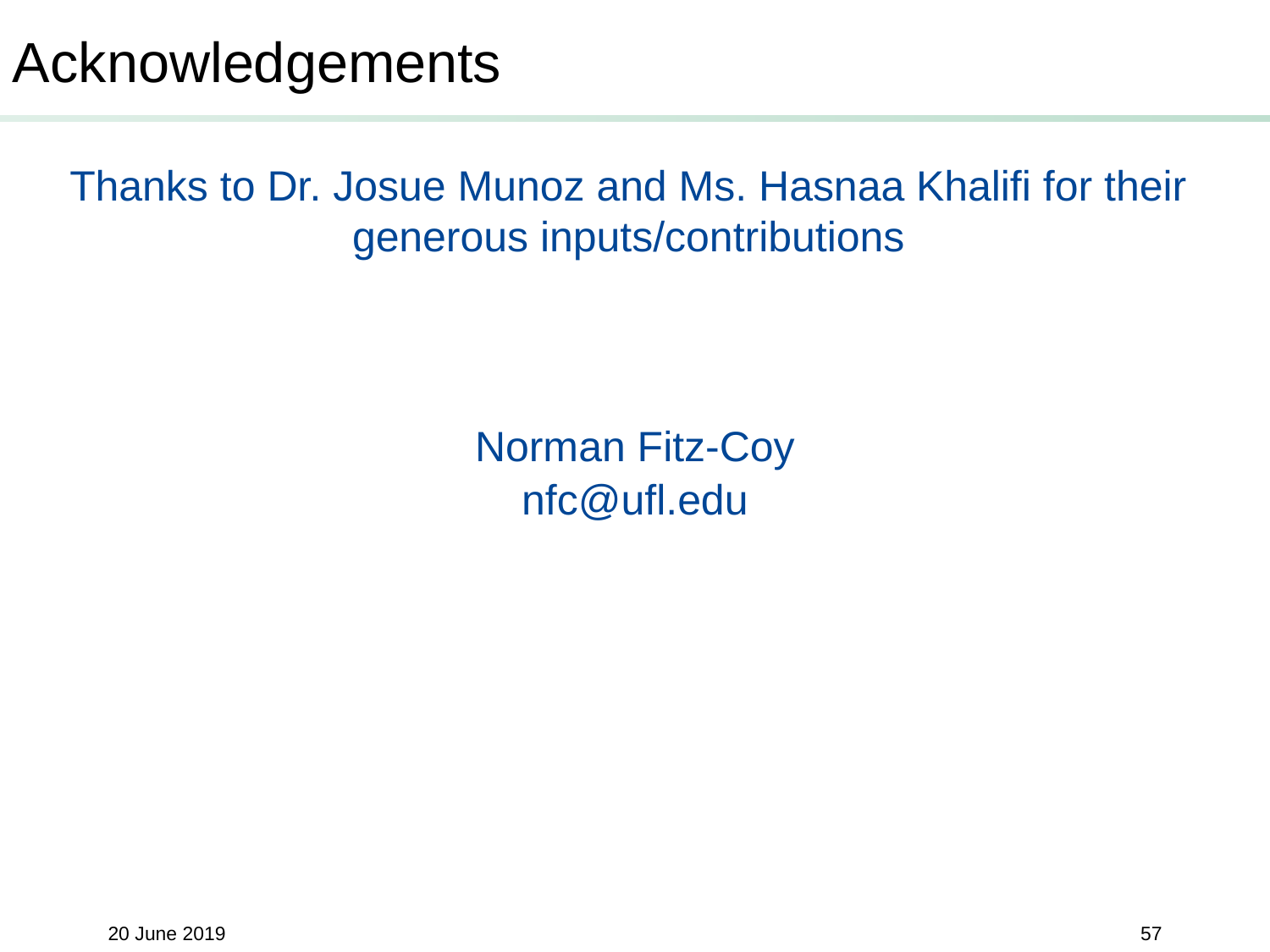

# Acknowledgements
Thanks to Dr. Josue Munoz and Ms. Hasnaa Khalifi for their generous inputs/contributions
Norman Fitz-Coy
nfc@ufl.edu
20 June 2019
57